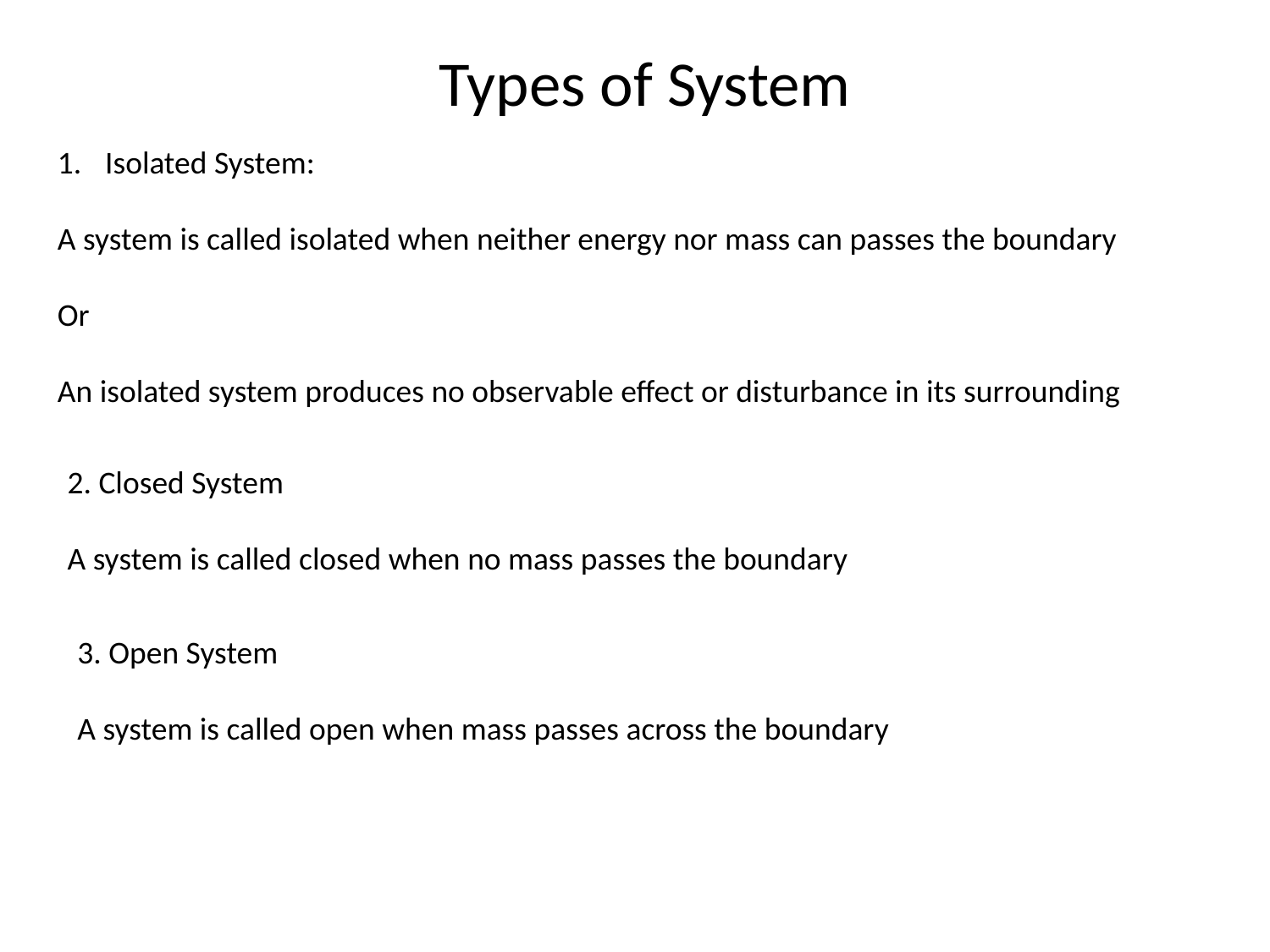

Types of System
Isolated System:

A system is called isolated when neither energy nor mass can passes the boundary

Or

An isolated system produces no observable effect or disturbance in its surrounding

2. Closed System

A system is called closed when no mass passes the boundary
3. Open System

A system is called open when mass passes across the boundary